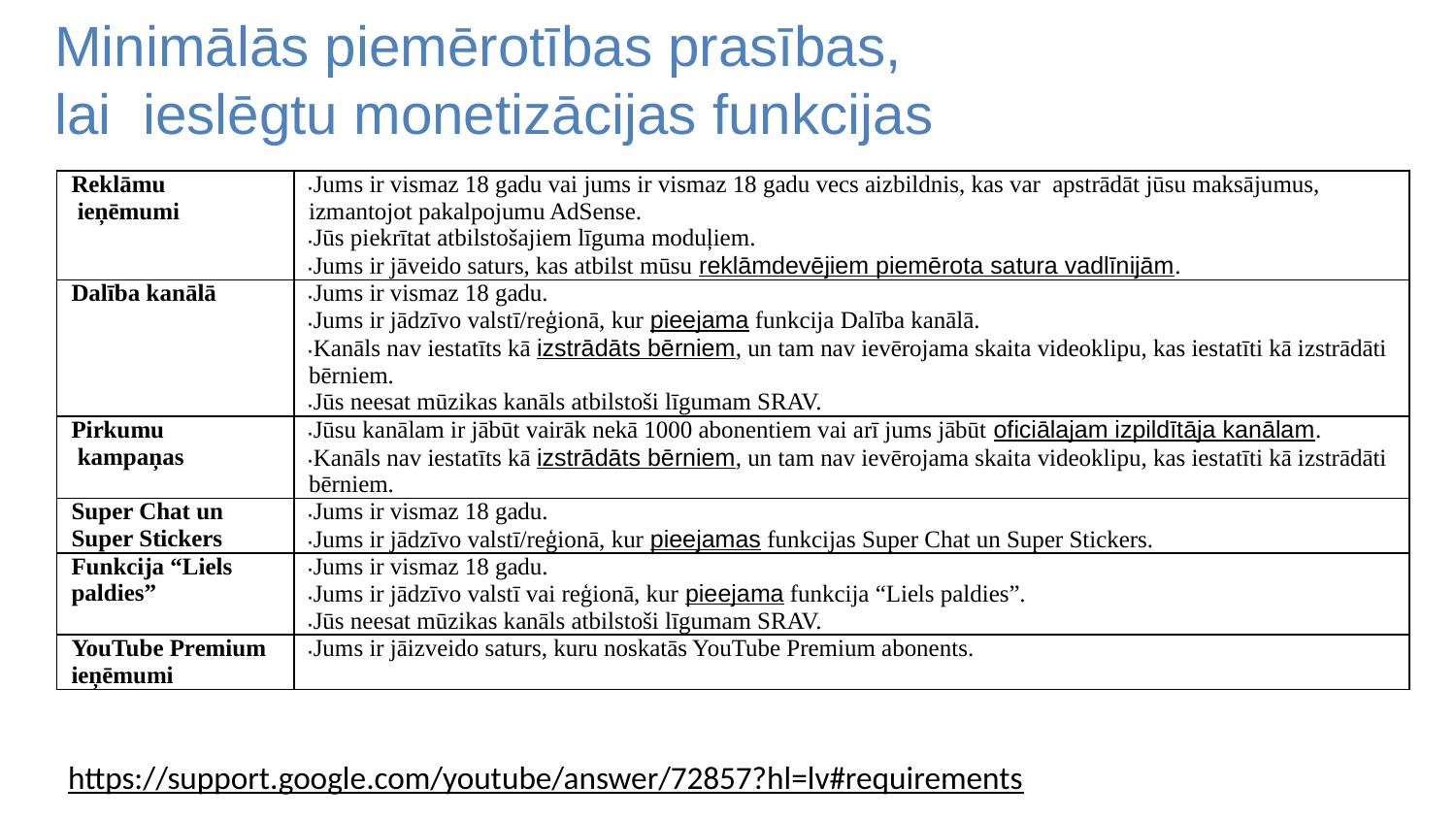

# Minimālās piemērotības prasības, lai  ieslēgtu monetizācijas funkcijas
| Reklāmu ieņēmumi | Jums ir vismaz 18 gadu vai jums ir vismaz 18 gadu vecs aizbildnis, kas var apstrādāt jūsu maksājumus, izmantojot pakalpojumu AdSense. Jūs piekrītat atbilstošajiem līguma moduļiem. Jums ir jāveido saturs, kas atbilst mūsu reklāmdevējiem piemērota satura vadlīnijām. |
| --- | --- |
| Dalība kanālā | Jums ir vismaz 18 gadu. Jums ir jādzīvo valstī/reģionā, kur pieejama funkcija Dalība kanālā. Kanāls nav iestatīts kā izstrādāts bērniem, un tam nav ievērojama skaita videoklipu, kas iestatīti kā izstrādāti bērniem. Jūs neesat mūzikas kanāls atbilstoši līgumam SRAV. |
| Pirkumu kampaņas | Jūsu kanālam ir jābūt vairāk nekā 1000 abonentiem vai arī jums jābūt oficiālajam izpildītāja kanālam. Kanāls nav iestatīts kā izstrādāts bērniem, un tam nav ievērojama skaita videoklipu, kas iestatīti kā izstrādāti bērniem. |
| Super Chat un Super Stickers | Jums ir vismaz 18 gadu. Jums ir jādzīvo valstī/reģionā, kur pieejamas funkcijas Super Chat un Super Stickers. |
| Funkcija “Liels paldies” | Jums ir vismaz 18 gadu. Jums ir jādzīvo valstī vai reģionā, kur pieejama funkcija “Liels paldies”. Jūs neesat mūzikas kanāls atbilstoši līgumam SRAV. |
| YouTube Premium ieņēmumi | Jums ir jāizveido saturs, kuru noskatās YouTube Premium abonents. |
https://support.google.com/youtube/answer/72857?hl=lv#requirements